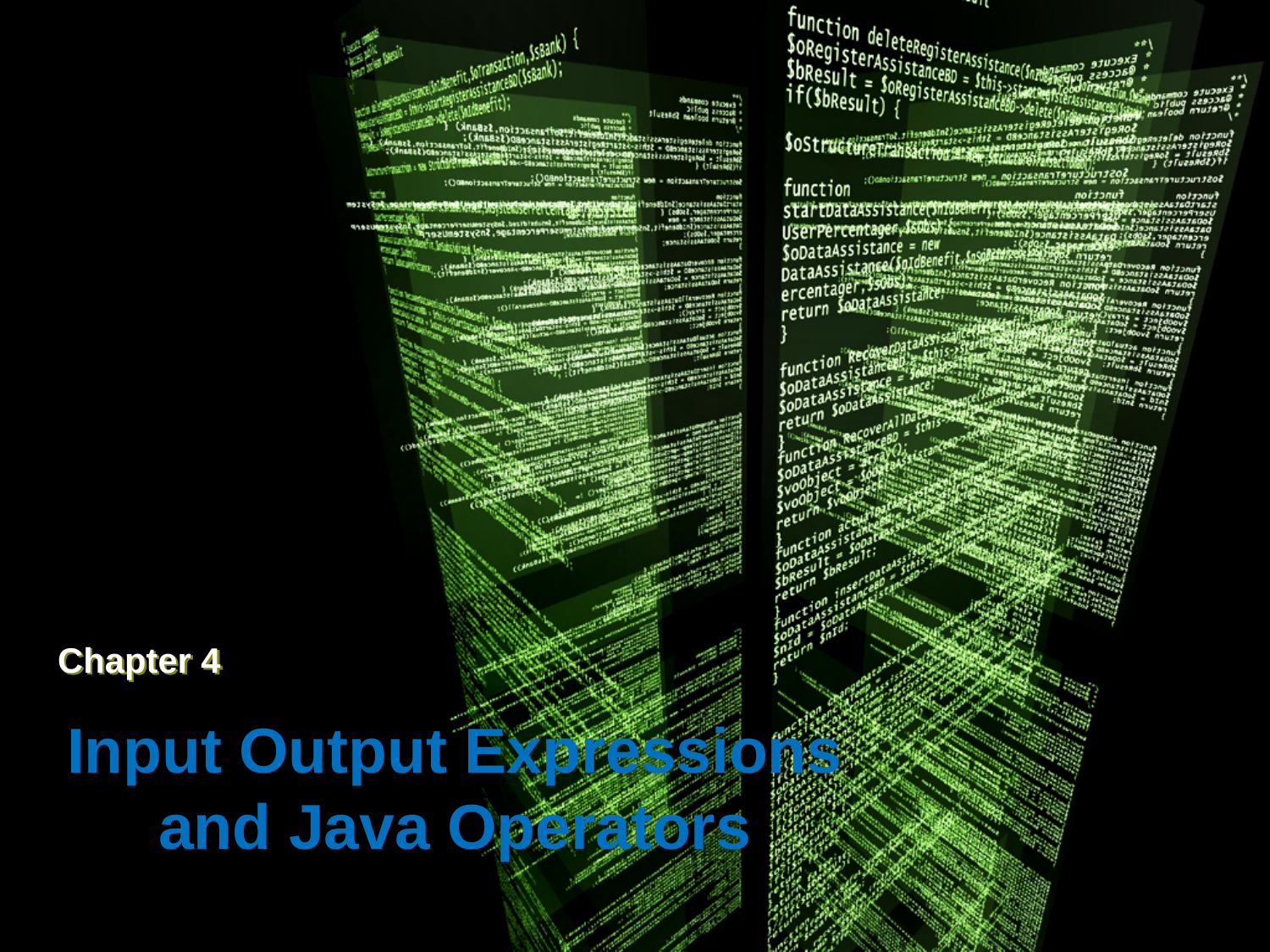

Chapter 4
# Input Output Expressions and Java Operators